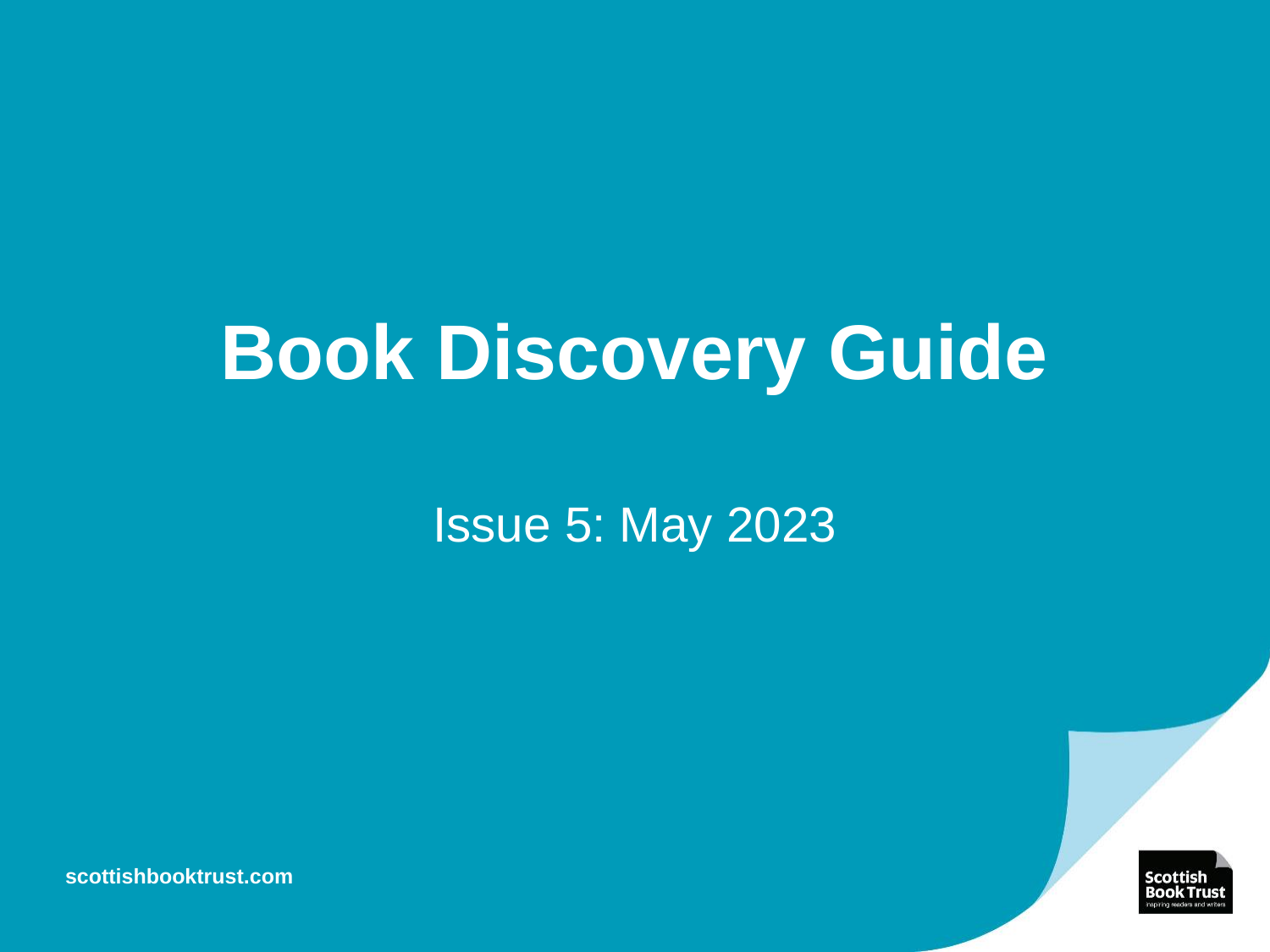

# Book Discovery Guide
Issue 5: May 2023
scottishbooktrust.com